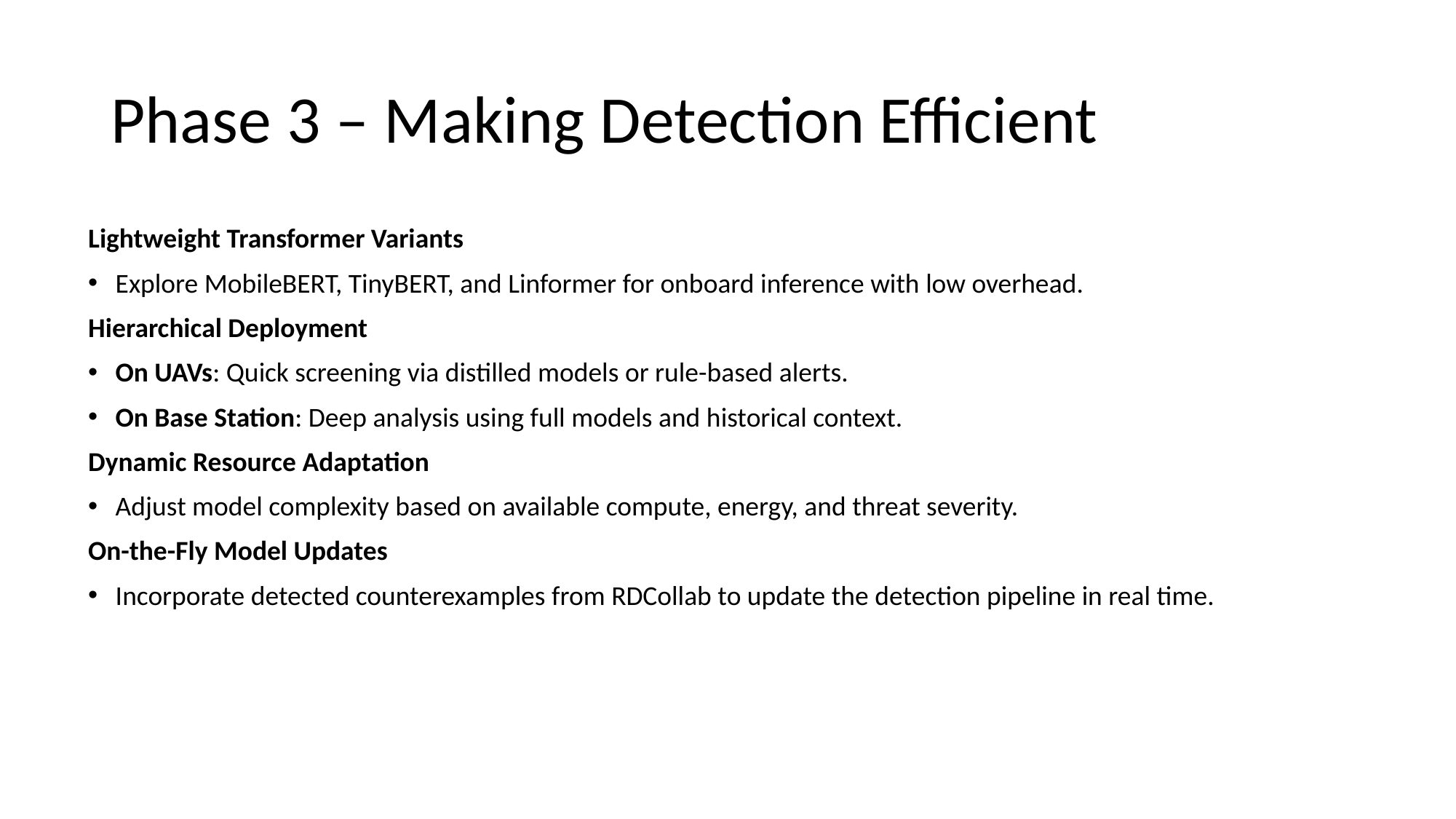

# Phase 3 – Making Detection Efficient
Lightweight Transformer Variants
Explore MobileBERT, TinyBERT, and Linformer for onboard inference with low overhead.
Hierarchical Deployment
On UAVs: Quick screening via distilled models or rule-based alerts.
On Base Station: Deep analysis using full models and historical context.
Dynamic Resource Adaptation
Adjust model complexity based on available compute, energy, and threat severity.
On-the-Fly Model Updates
Incorporate detected counterexamples from RDCollab to update the detection pipeline in real time.